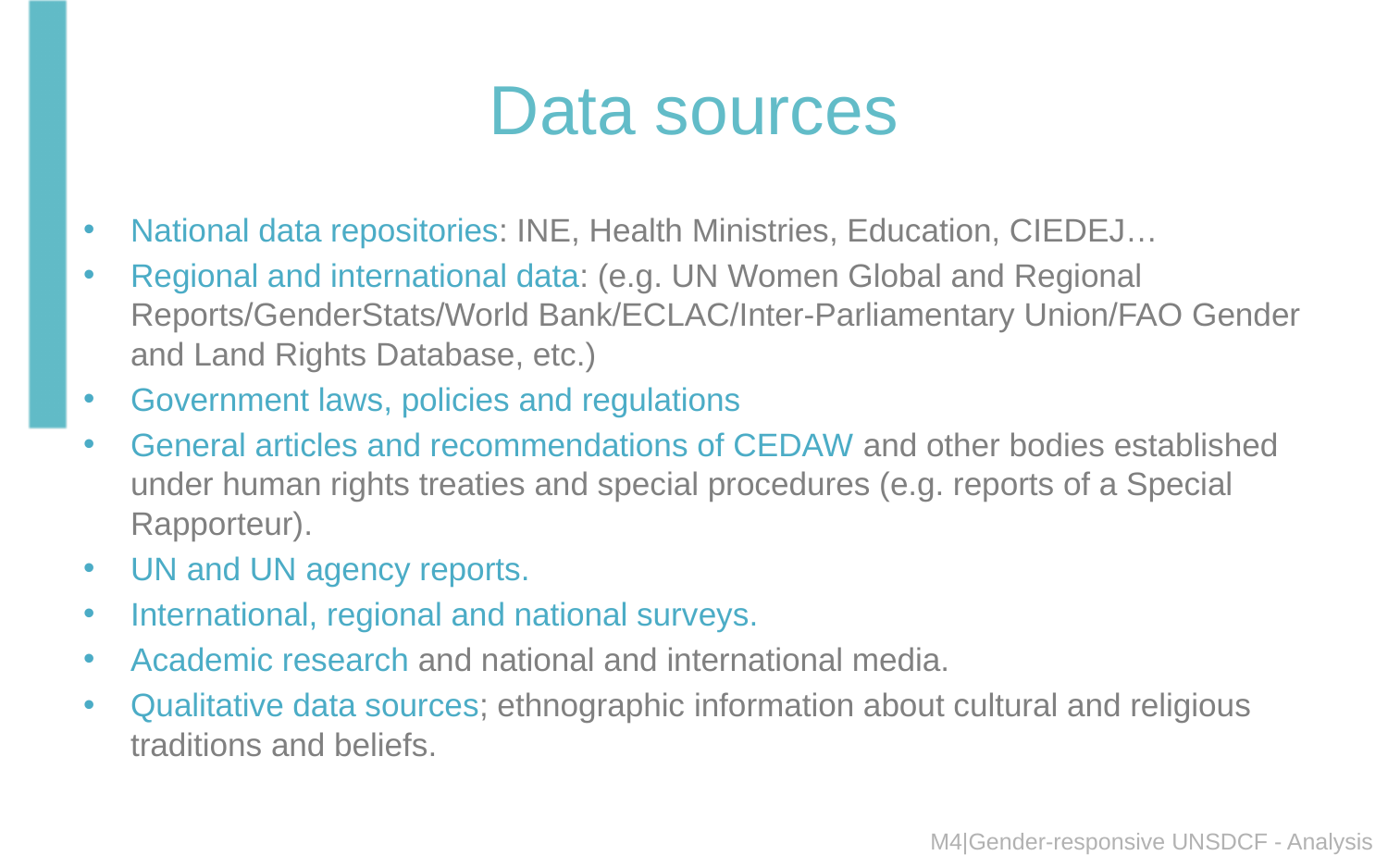

# Data sources
National data repositories: INE, Health Ministries, Education, CIEDEJ…
Regional and international data: (e.g. UN Women Global and Regional Reports/GenderStats/World Bank/ECLAC/Inter-Parliamentary Union/FAO Gender and Land Rights Database, etc.)
Government laws, policies and regulations
General articles and recommendations of CEDAW and other bodies established under human rights treaties and special procedures (e.g. reports of a Special Rapporteur).
UN and UN agency reports.
International, regional and national surveys.
Academic research and national and international media.
Qualitative data sources; ethnographic information about cultural and religious traditions and beliefs.

M4|Gender-responsive UNSDCF - Analysis